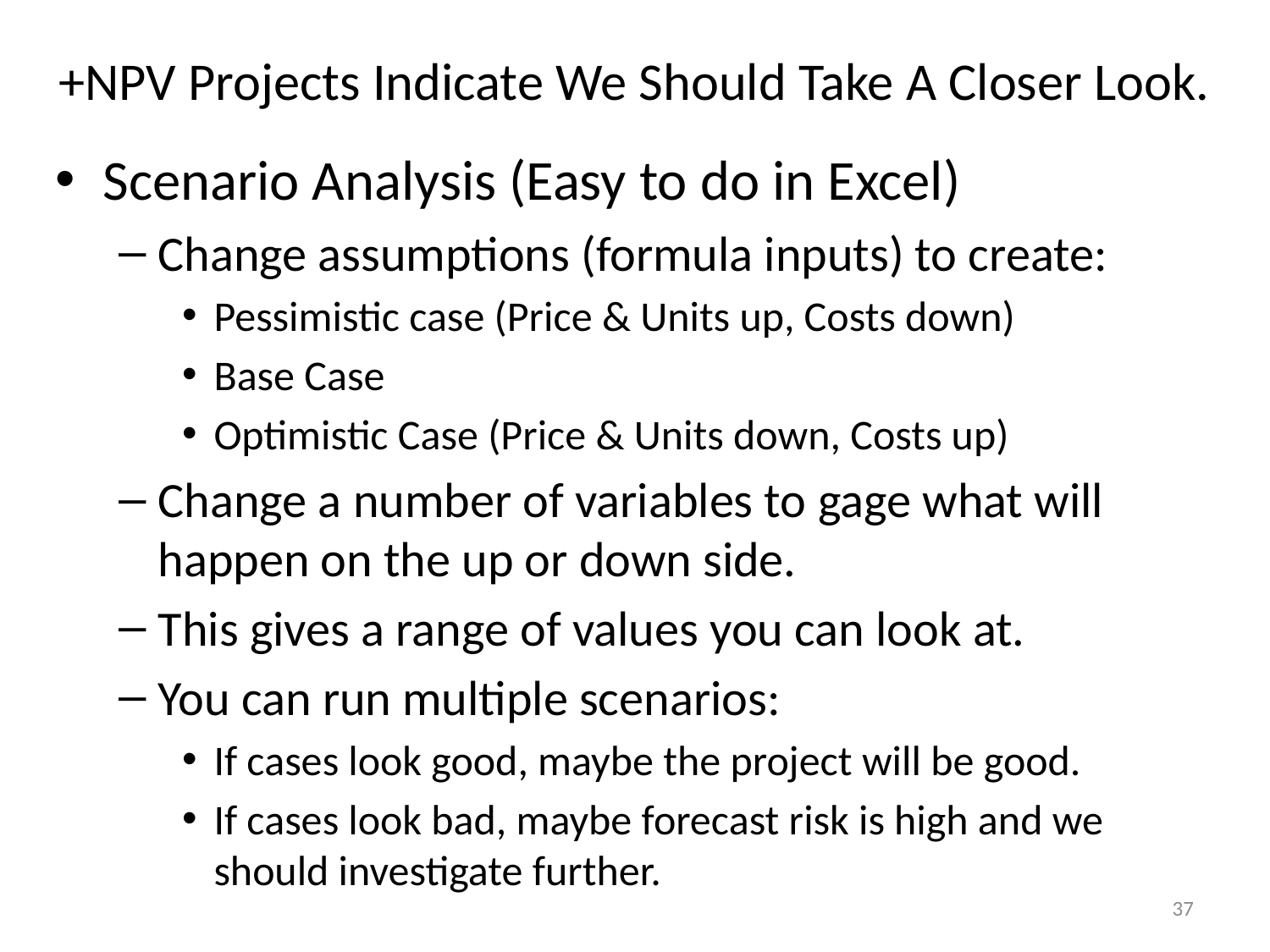

# +NPV Projects Indicate We Should Take A Closer Look.
Scenario Analysis (Easy to do in Excel)
Change assumptions (formula inputs) to create:
Pessimistic case (Price & Units up, Costs down)
Base Case
Optimistic Case (Price & Units down, Costs up)
Change a number of variables to gage what will happen on the up or down side.
This gives a range of values you can look at.
You can run multiple scenarios:
If cases look good, maybe the project will be good.
If cases look bad, maybe forecast risk is high and we should investigate further.
37